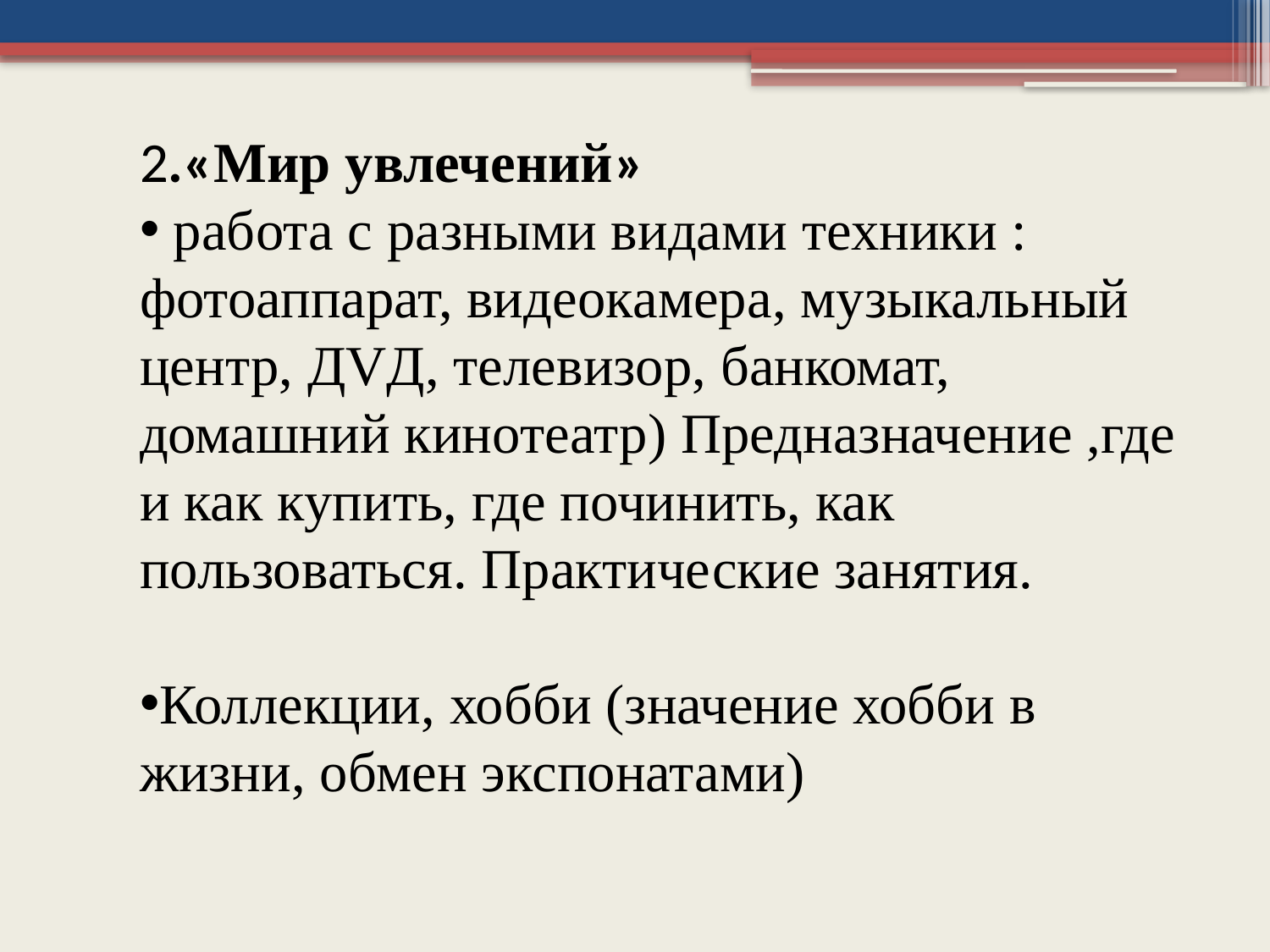

2.«Мир увлечений»
 работа с разными видами техники : фотоаппарат, видеокамера, музыкальный центр, ДVД, телевизор, банкомат, домашний кинотеатр) Предназначение ,где и как купить, где починить, как пользоваться. Практические занятия.

Коллекции, хобби (значение хобби в жизни, обмен экспонатами)